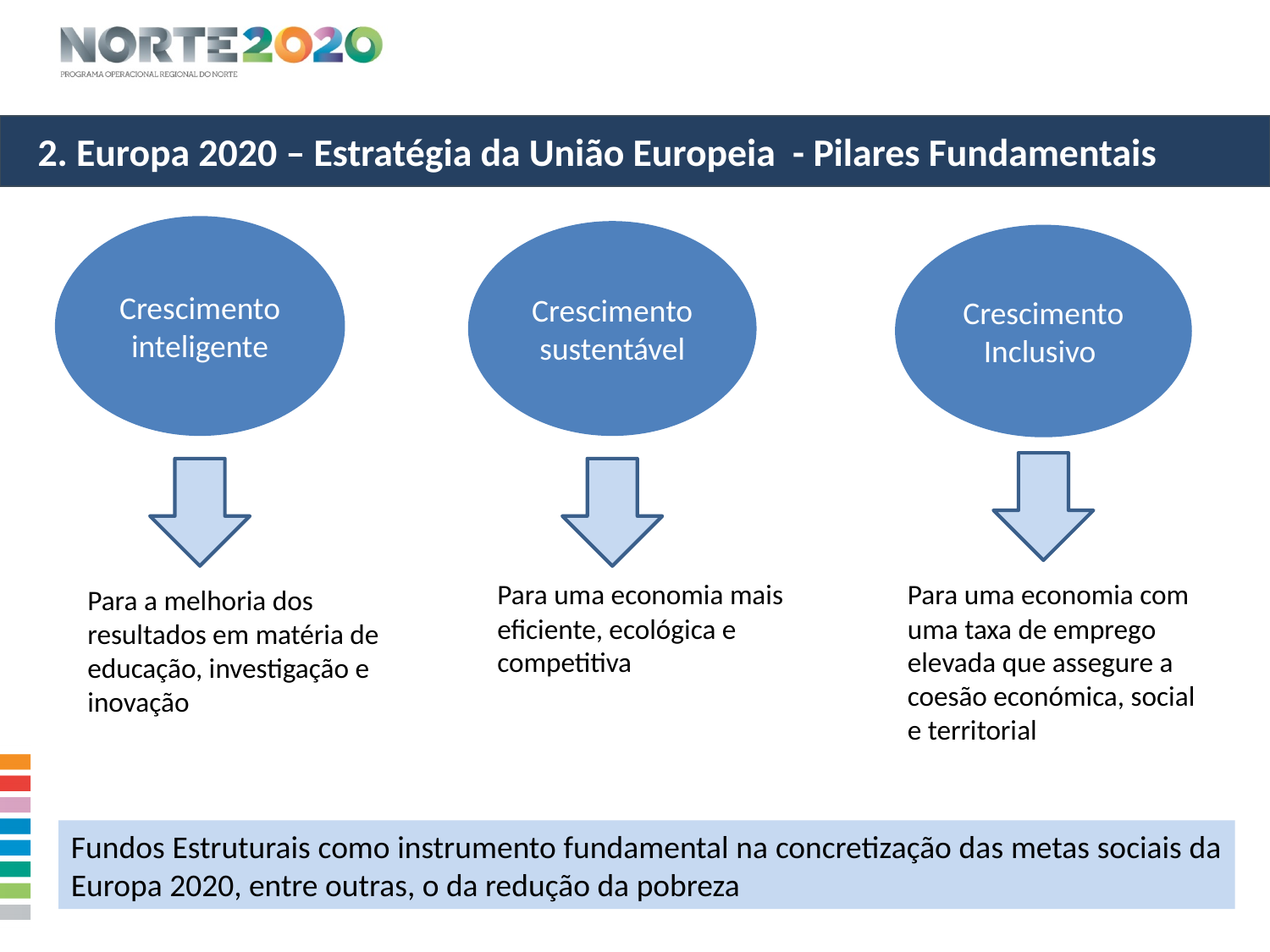

2. Europa 2020 – Estratégia da União Europeia  - Pilares Fundamentais
Crescimento inteligente
Crescimento sustentável
Crescimento Inclusivo

Para uma economia mais eficiente, ecológica e competitiva
Para uma economia com uma taxa de emprego elevada que assegure a coesão económica, social e territorial
Para a melhoria dos resultados em matéria de educação, investigação e inovação
Fundos Estruturais como instrumento fundamental na concretização das metas sociais da Europa 2020, entre outras, o da redução da pobreza